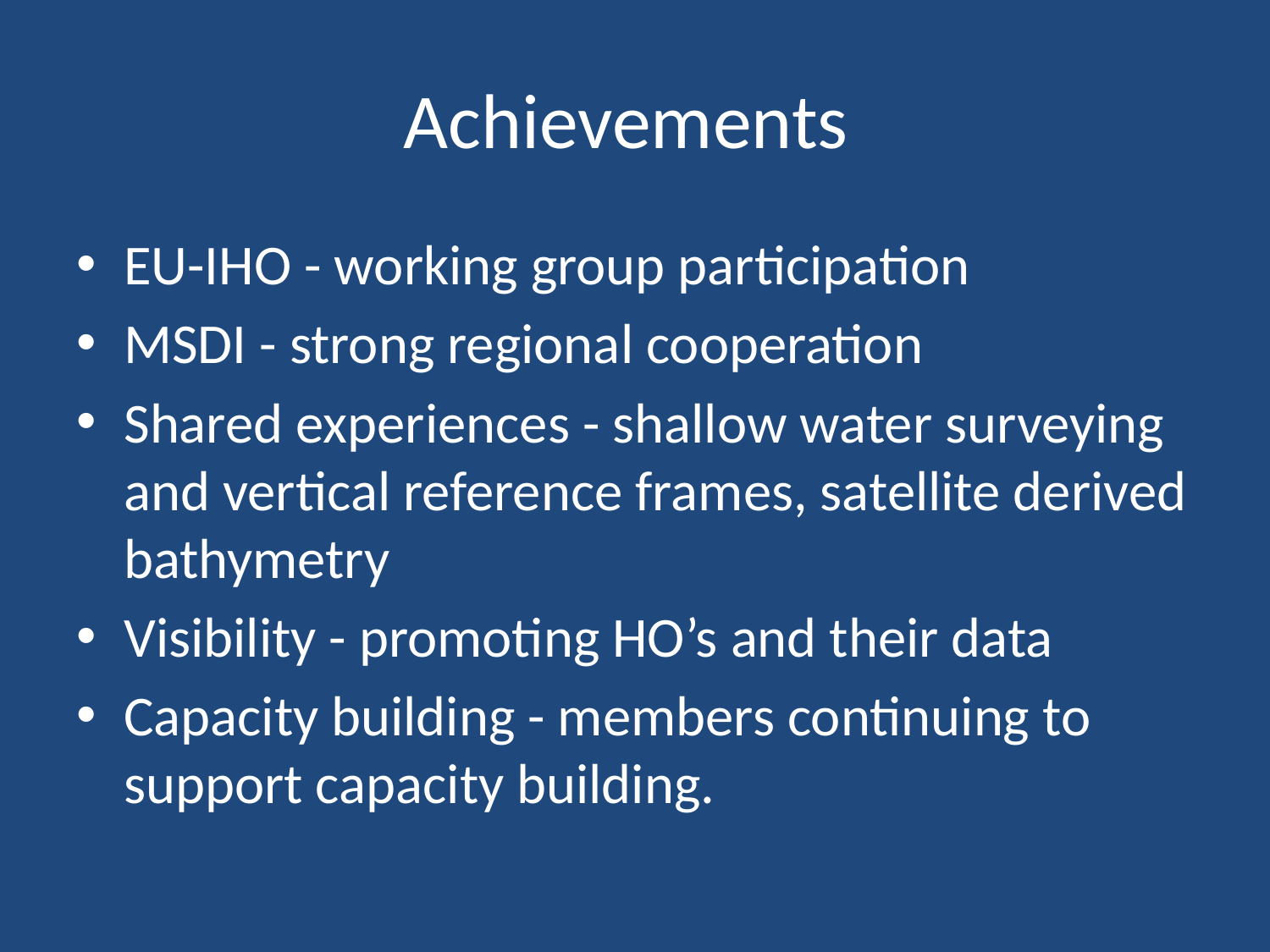

# Achievements
EU-IHO - working group participation
MSDI - strong regional cooperation
Shared experiences - shallow water surveying and vertical reference frames, satellite derived bathymetry
Visibility - promoting HO’s and their data
Capacity building - members continuing to support capacity building.